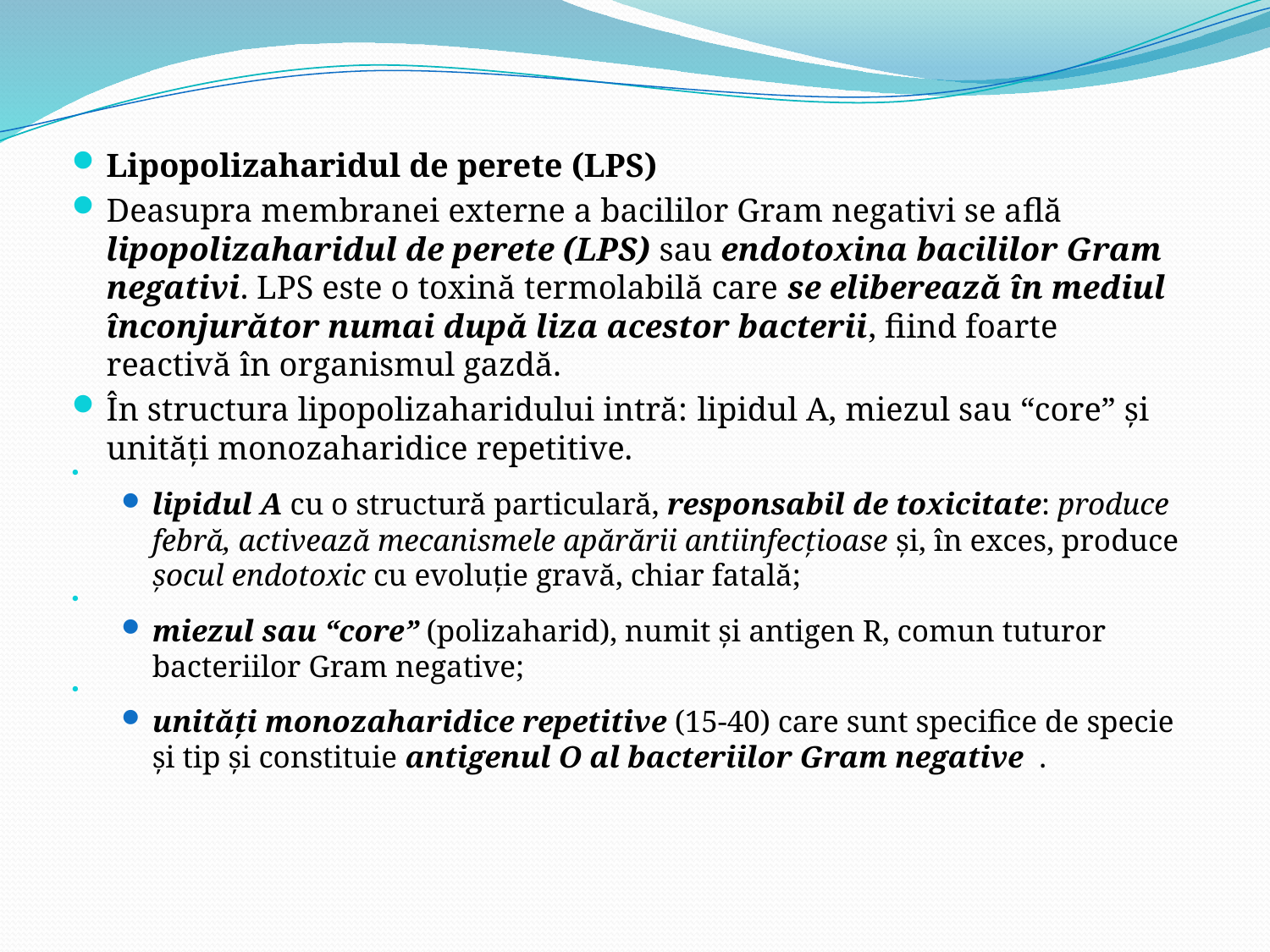

Lipopolizaharidul de perete (LPS)
Deasupra membranei externe a bacililor Gram negativi se află lipopolizaharidul de perete (LPS) sau endotoxina bacililor Gram negativi. LPS este o toxină termolabilă care se eliberează în mediul înconjurător numai după liza acestor bacterii, fiind foarte reactivă în organismul gazdă.
În structura lipopolizaharidului intră: lipidul A, miezul sau “core” şi unităţi monozaharidice repetitive.

lipidul A cu o structură particulară, responsabil de toxicitate: produce febră, activează mecanismele apărării antiinfecţioase şi, în exces, produce şocul endotoxic cu evoluţie gravă, chiar fatală;

miezul sau “core” (polizaharid), numit şi antigen R, comun tuturor bacteriilor Gram negative;

unităţi monozaharidice repetitive (15-40) care sunt specifice de specie şi tip şi constituie antigenul O al bacteriilor Gram negative  .